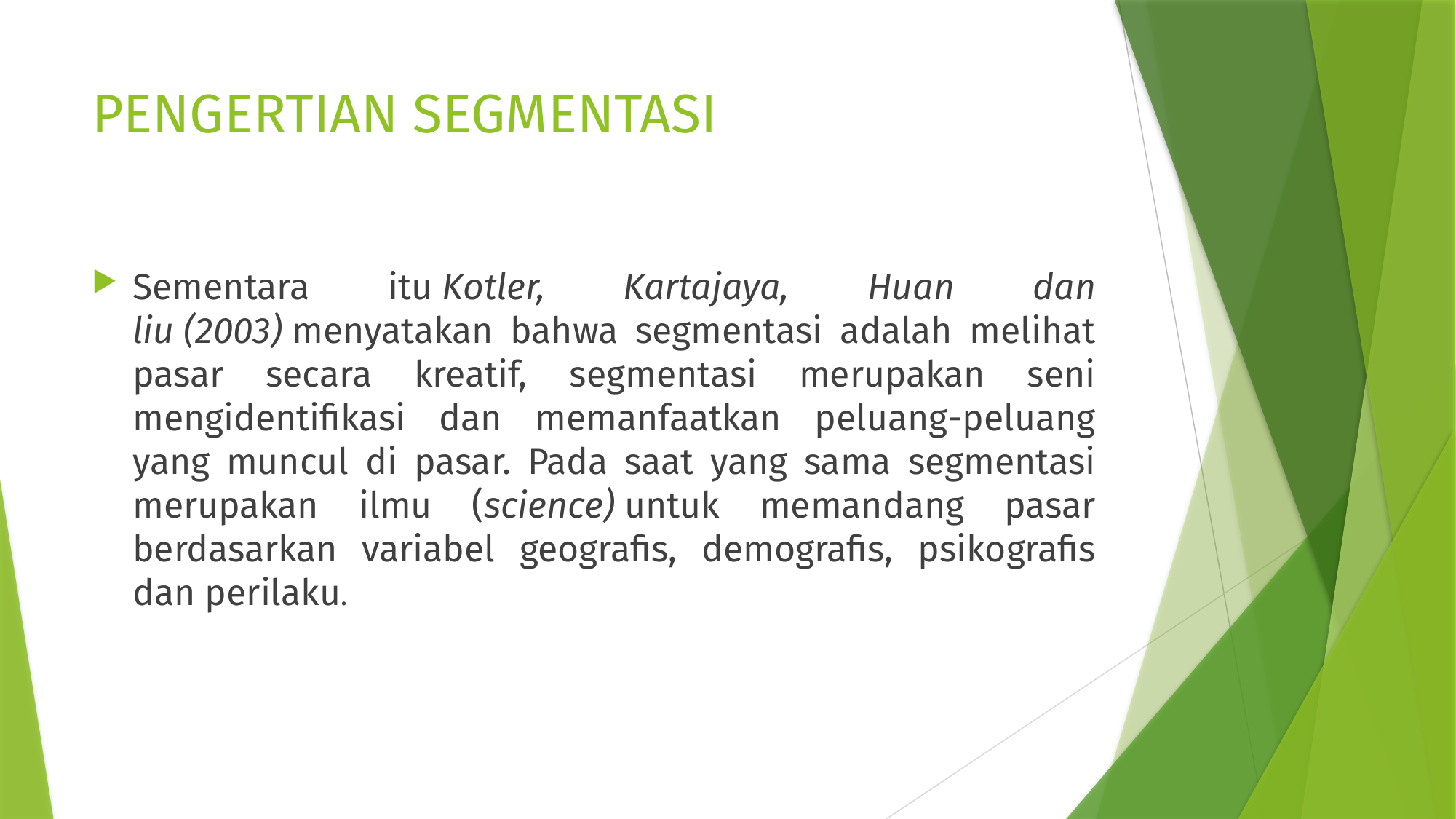

# PENGERTIAN SEGMENTASI
Sementara itu Kotler, Kartajaya, Huan dan liu (2003) menyatakan bahwa segmentasi adalah melihat pasar secara kreatif, segmentasi merupakan seni mengidentifikasi dan memanfaatkan peluang-peluang yang muncul di pasar. Pada saat yang sama segmentasi merupakan ilmu (science) untuk memandang pasar berdasarkan variabel geografis, demografis, psikografis dan perilaku.